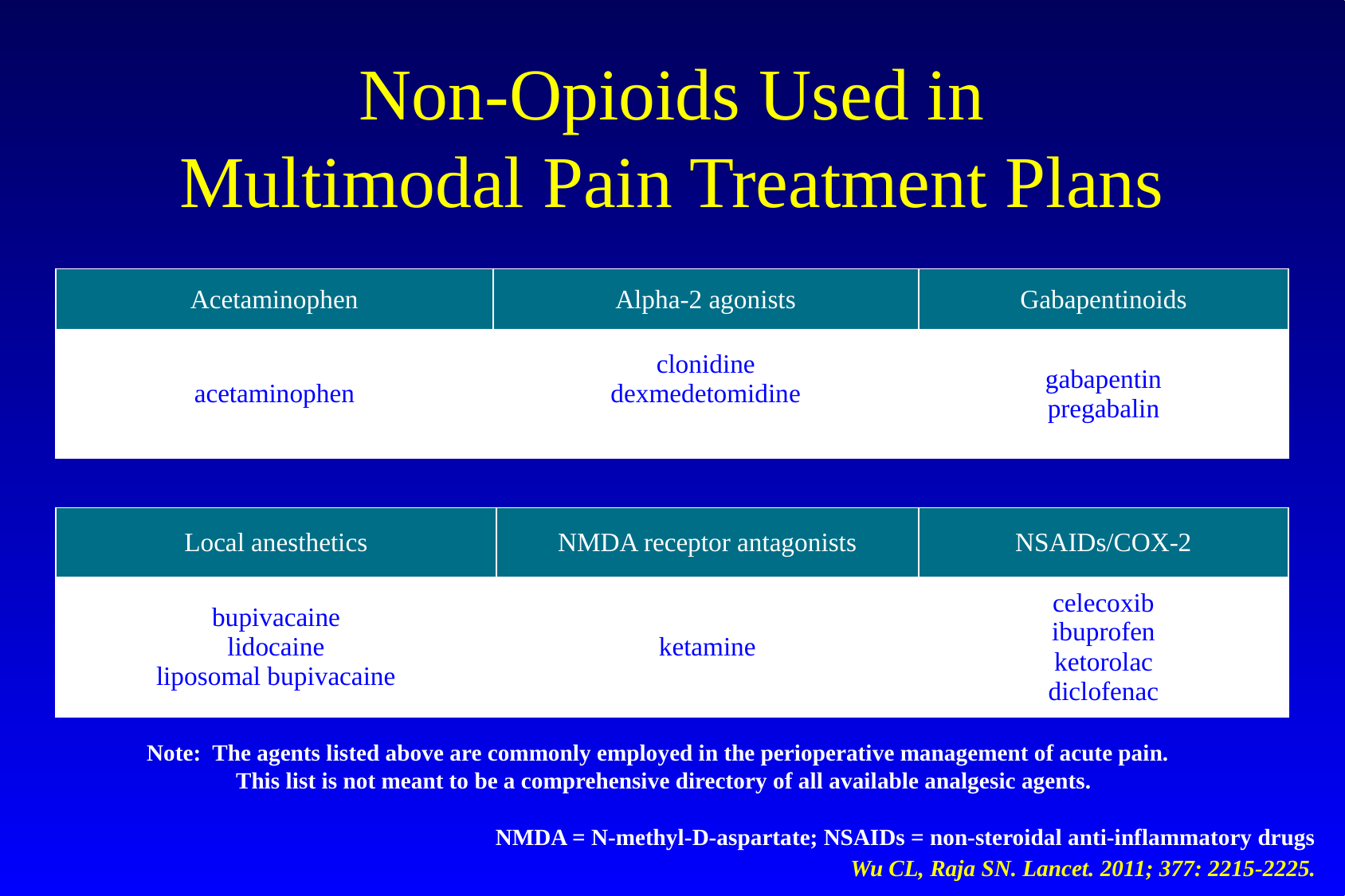

# Non-Opioids Used in Multimodal Pain Treatment Plans
| Acetaminophen | Alpha-2 agonists | Gabapentinoids |
| --- | --- | --- |
| acetaminophen | clonidine dexmedetomidine | gabapentin pregabalin |
| Local anesthetics | NMDA receptor antagonists | NSAIDs/COX-2 |
| --- | --- | --- |
| bupivacaine lidocaine liposomal bupivacaine | ketamine | celecoxib ibuprofen ketorolac diclofenac |
Note:  The agents listed above are commonly employed in the perioperative management of acute pain.
This list is not meant to be a comprehensive directory of all available analgesic agents.
NMDA = N-methyl-D-aspartate; NSAIDs = non-steroidal anti-inflammatory drugs
Wu CL, Raja SN. Lancet. 2011; 377: 2215-2225.